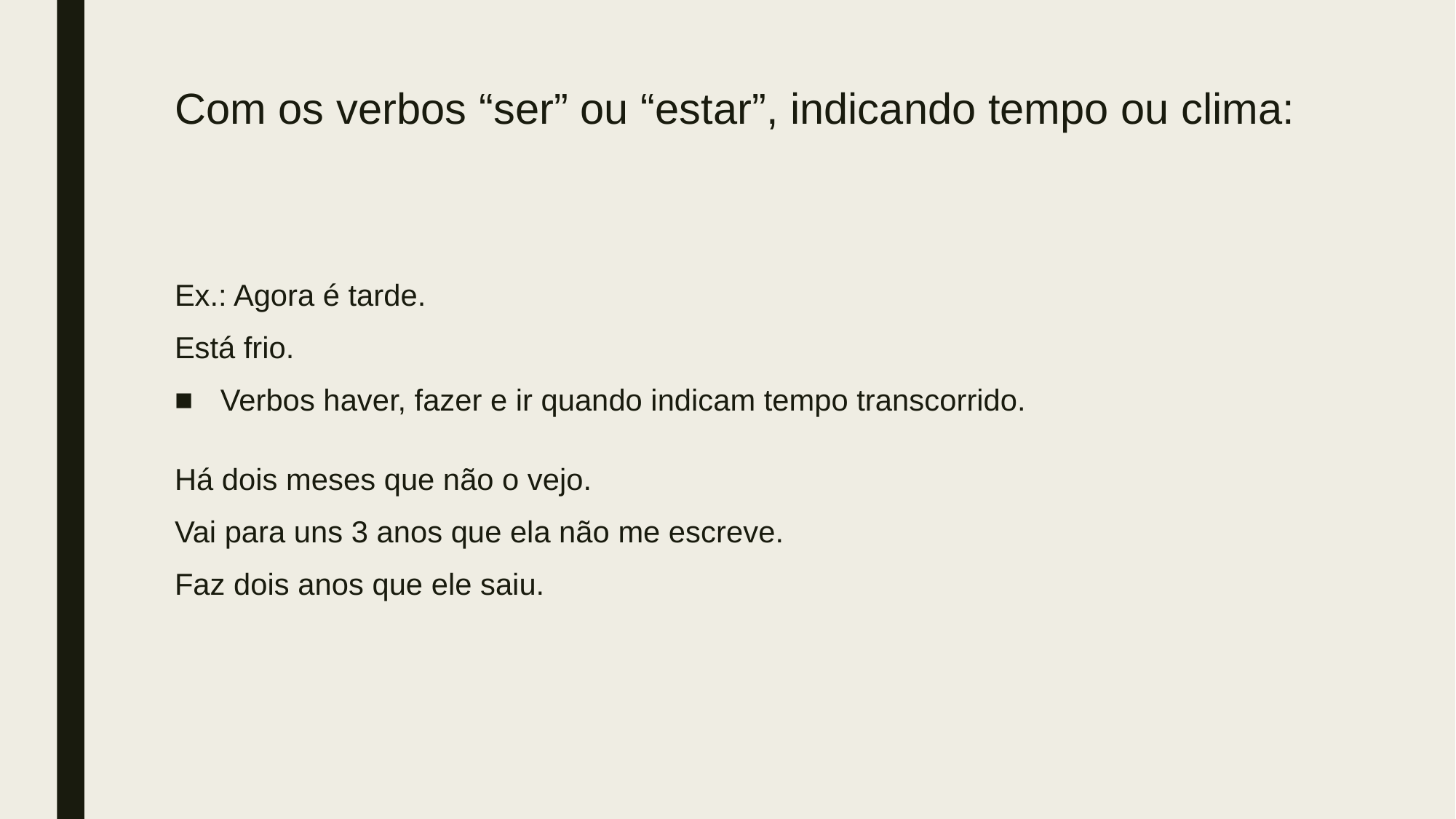

# Com os verbos “ser” ou “estar”, indicando tempo ou clima:
Ex.: Agora é tarde.
Está frio.
Verbos haver, fazer e ir quando indicam tempo transcorrido.

Há dois meses que não o vejo.
Vai para uns 3 anos que ela não me escreve.
Faz dois anos que ele saiu.